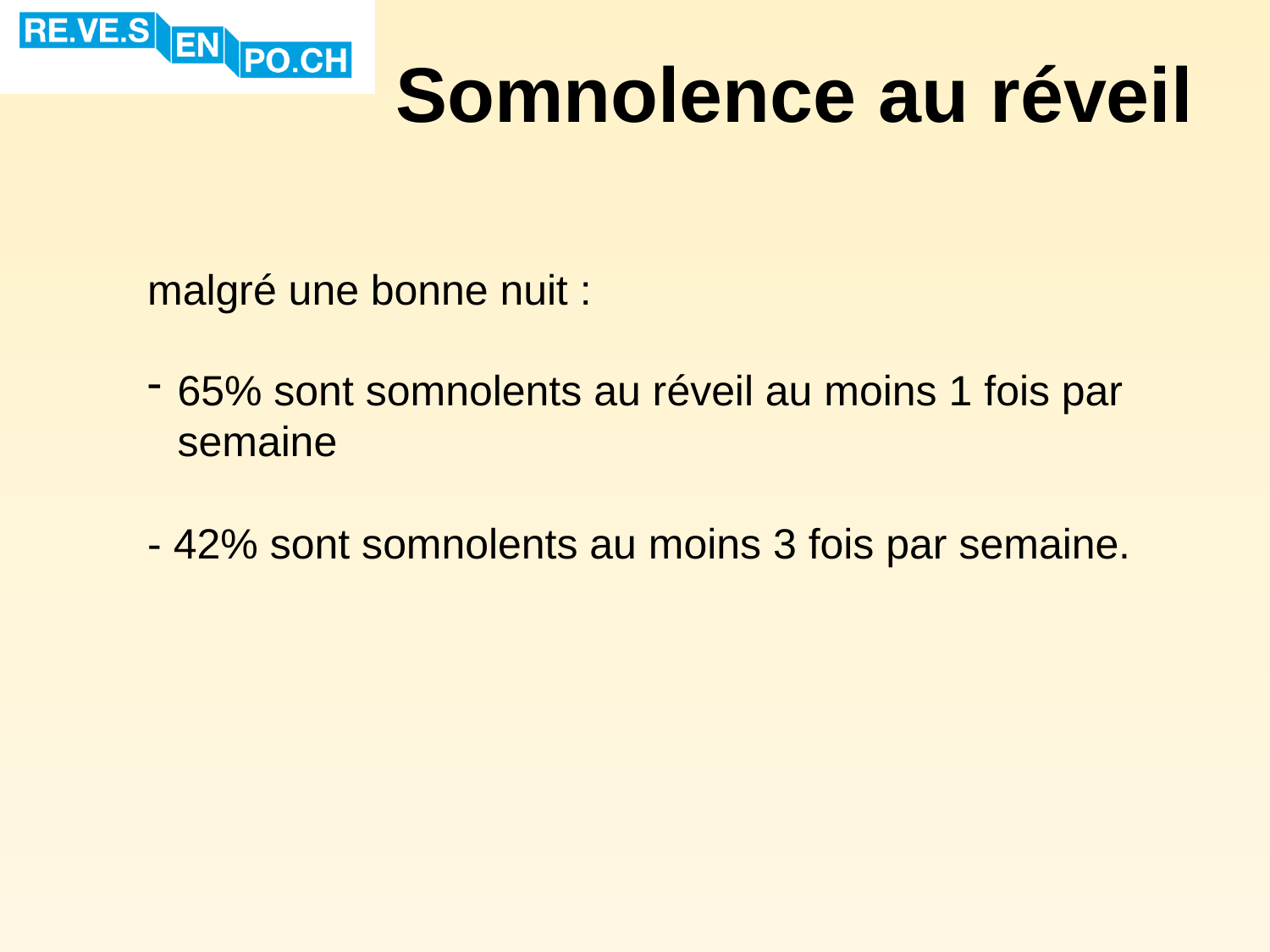

# Somnolence au réveil
malgré une bonne nuit :

65% sont somnolents au réveil au moins 1 fois par semaine

- 42% sont somnolents au moins 3 fois par semaine.